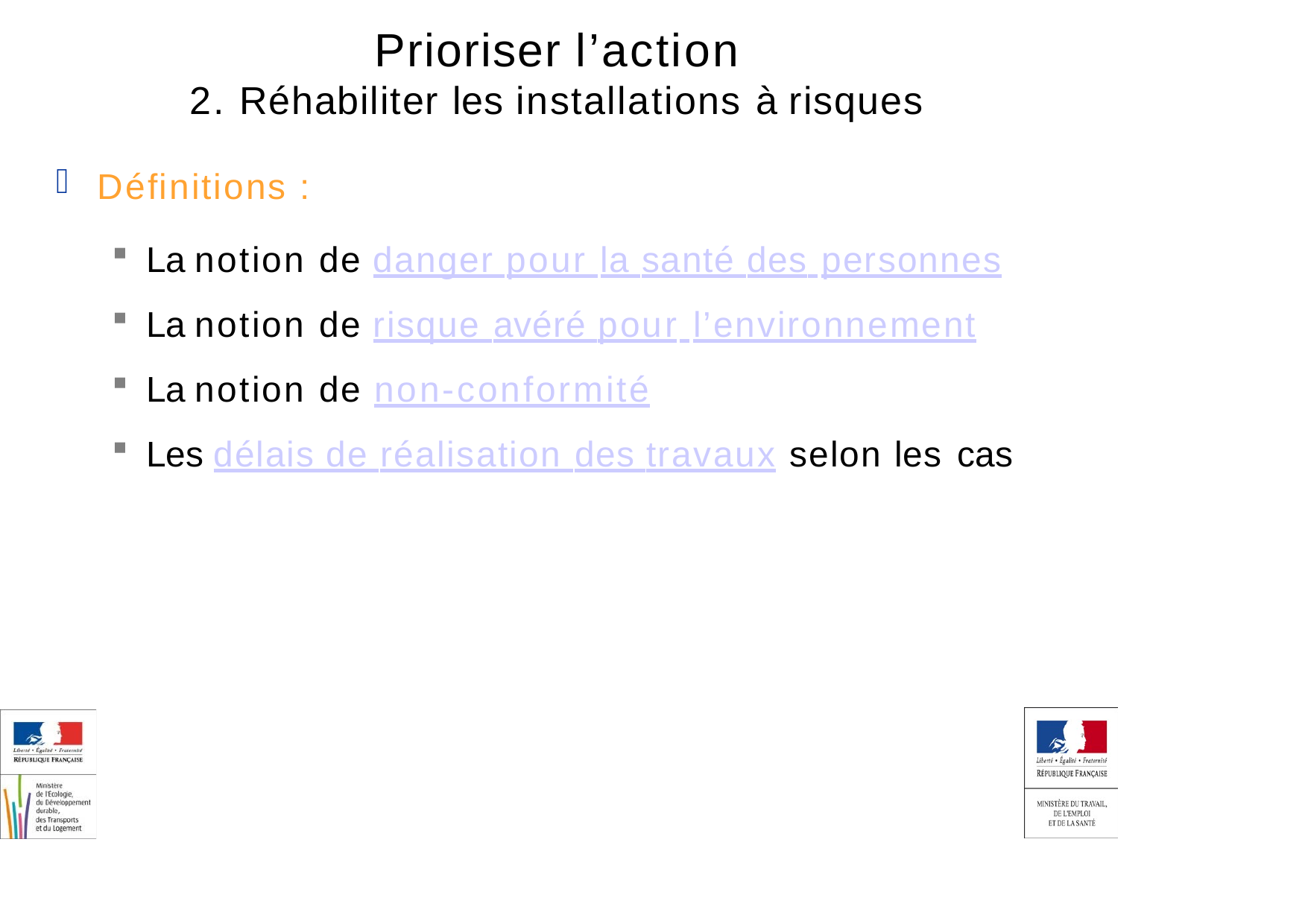

# Prioriser l’action
2. Réhabiliter les installations à risques
Définitions :
La notion de danger pour la santé des personnes
La notion de risque avéré pour l’environnement
La notion de non-conformité
Les délais de réalisation des travaux selon les cas